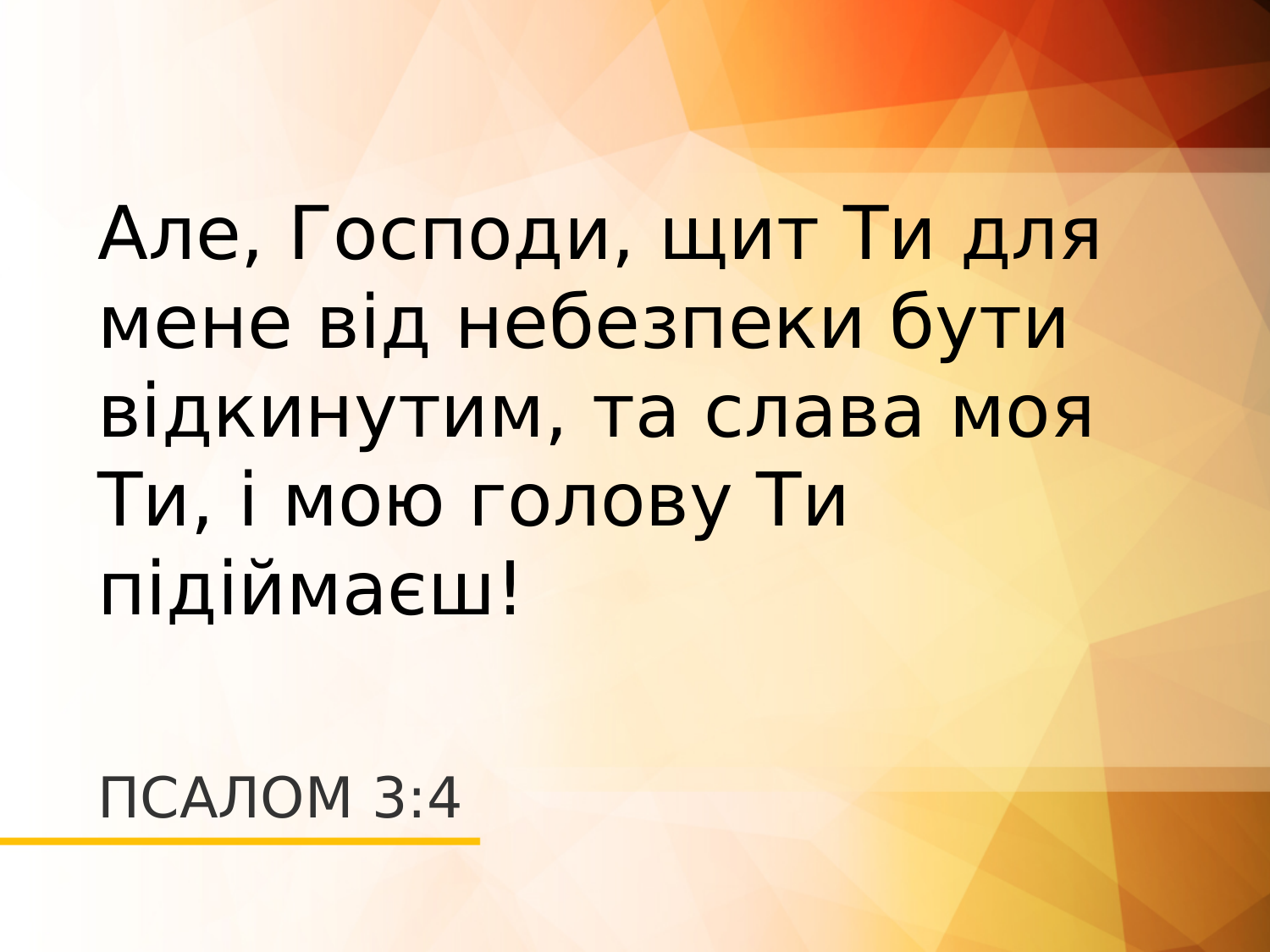

Але, Господи, щит Ти для мене від небезпеки бути відкинутим, та слава моя Ти, і мою голову Ти підіймаєш!
# ПСАЛОМ 3:4